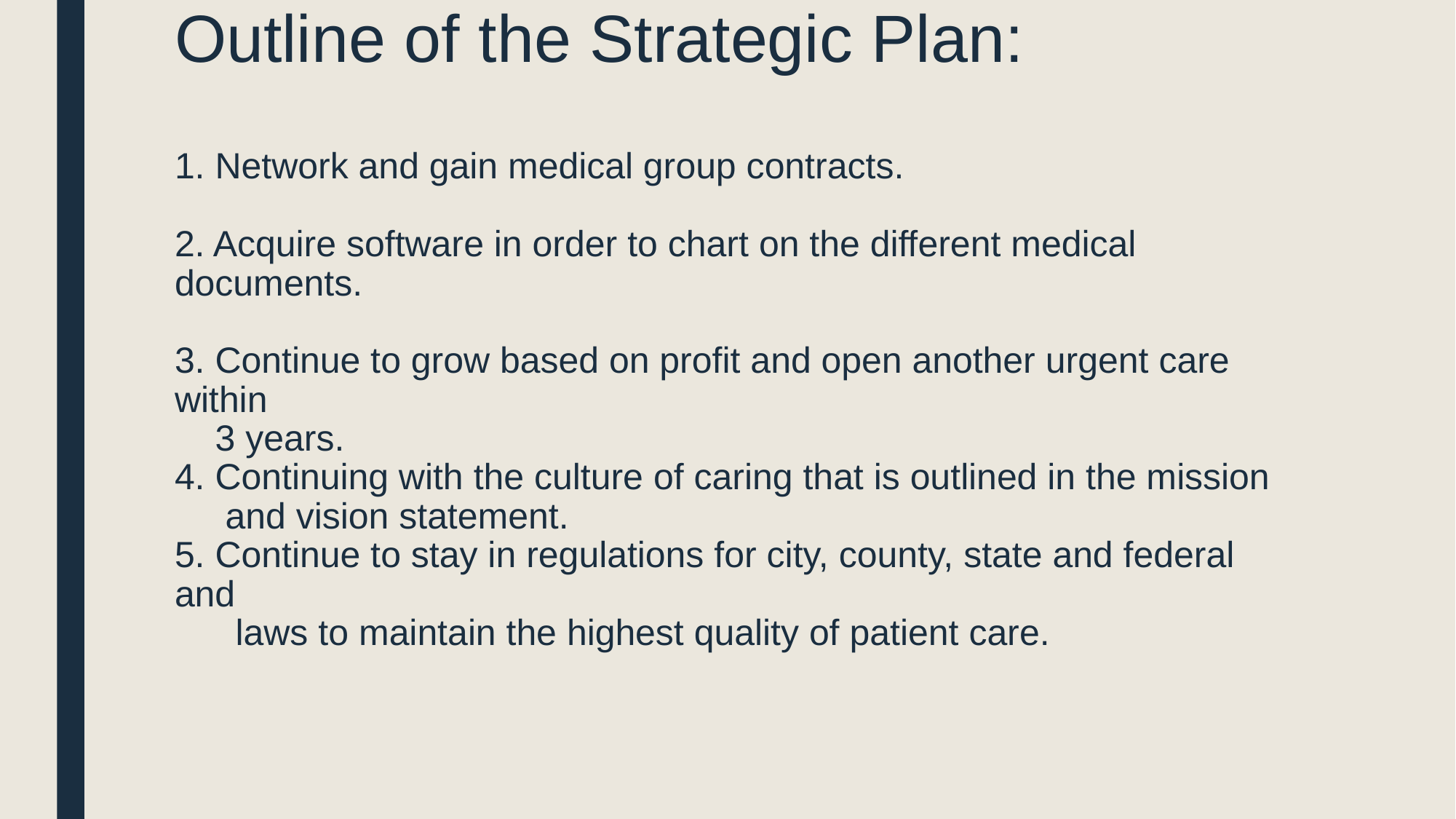

# Outline of the Strategic Plan: 1. Network and gain medical group contracts. 2. Acquire software in order to chart on the different medical documents. 3. Continue to grow based on profit and open another urgent care within 3 years. 4. Continuing with the culture of caring that is outlined in the mission and vision statement. 5. Continue to stay in regulations for city, county, state and federal and laws to maintain the highest quality of patient care.